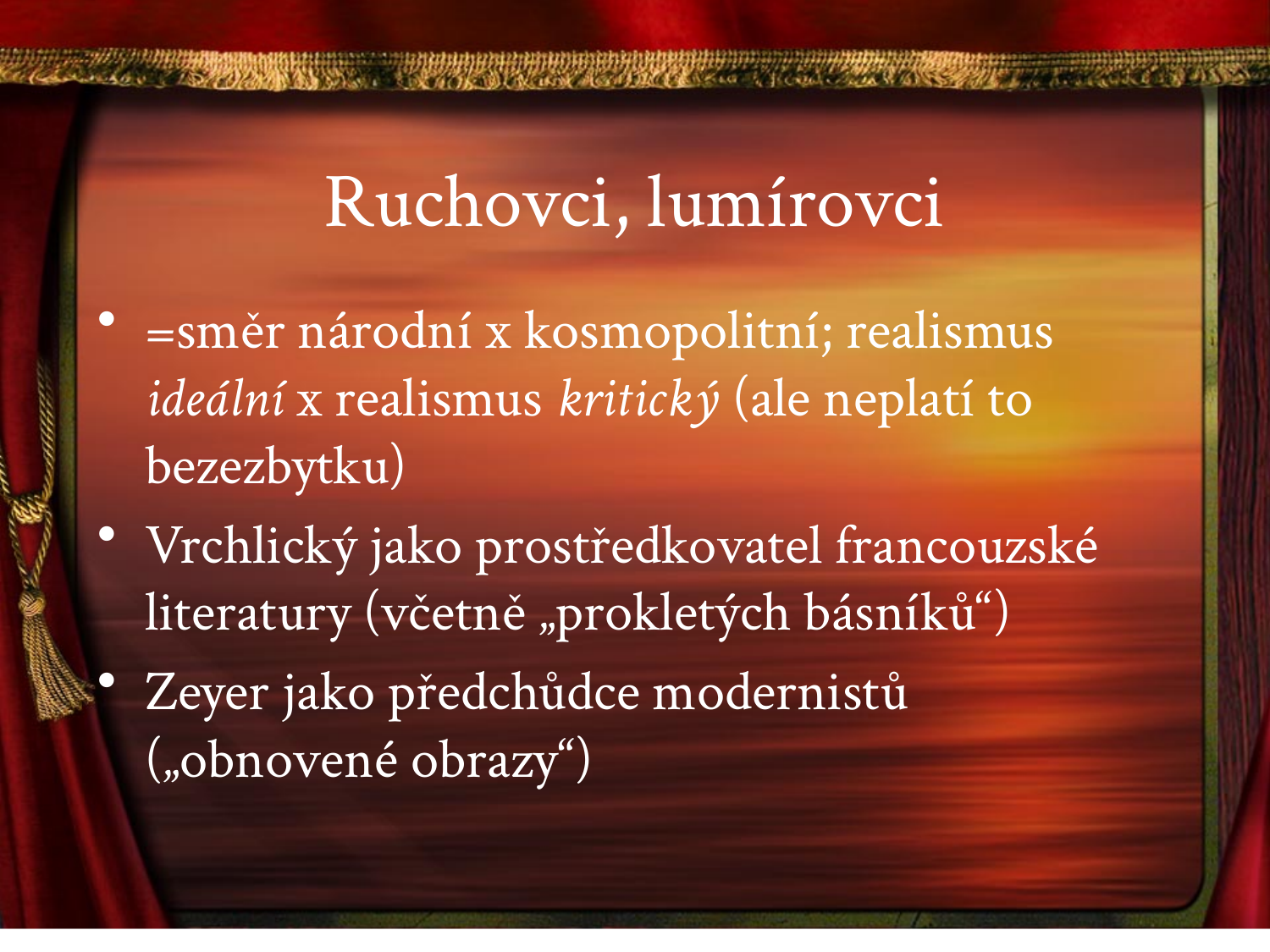

# Ruchovci, lumírovci
=směr národní x kosmopolitní; realismus ideální x realismus kritický (ale neplatí to bezezbytku)
Vrchlický jako prostředkovatel francouzské literatury (včetně „prokletých básníků“)
Zeyer jako předchůdce modernistů („obnovené obrazy“)